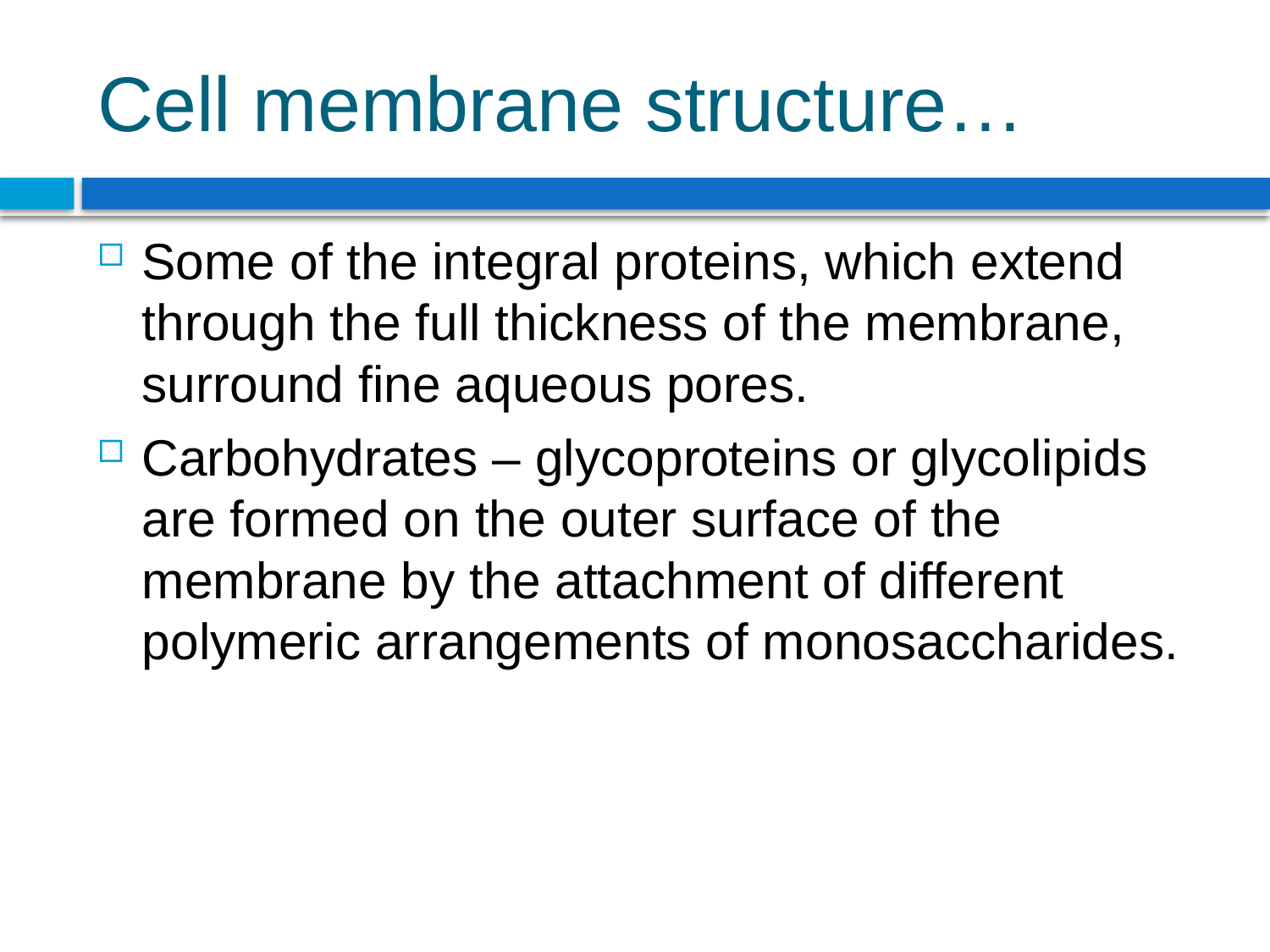

# Cell membrane structure…
Some of the integral proteins, which extend through the full thickness of the membrane, surround fine aqueous pores.
Carbohydrates – glycoproteins or glycolipids are formed on the outer surface of the membrane by the attachment of different polymeric arrangements of monosaccharides.